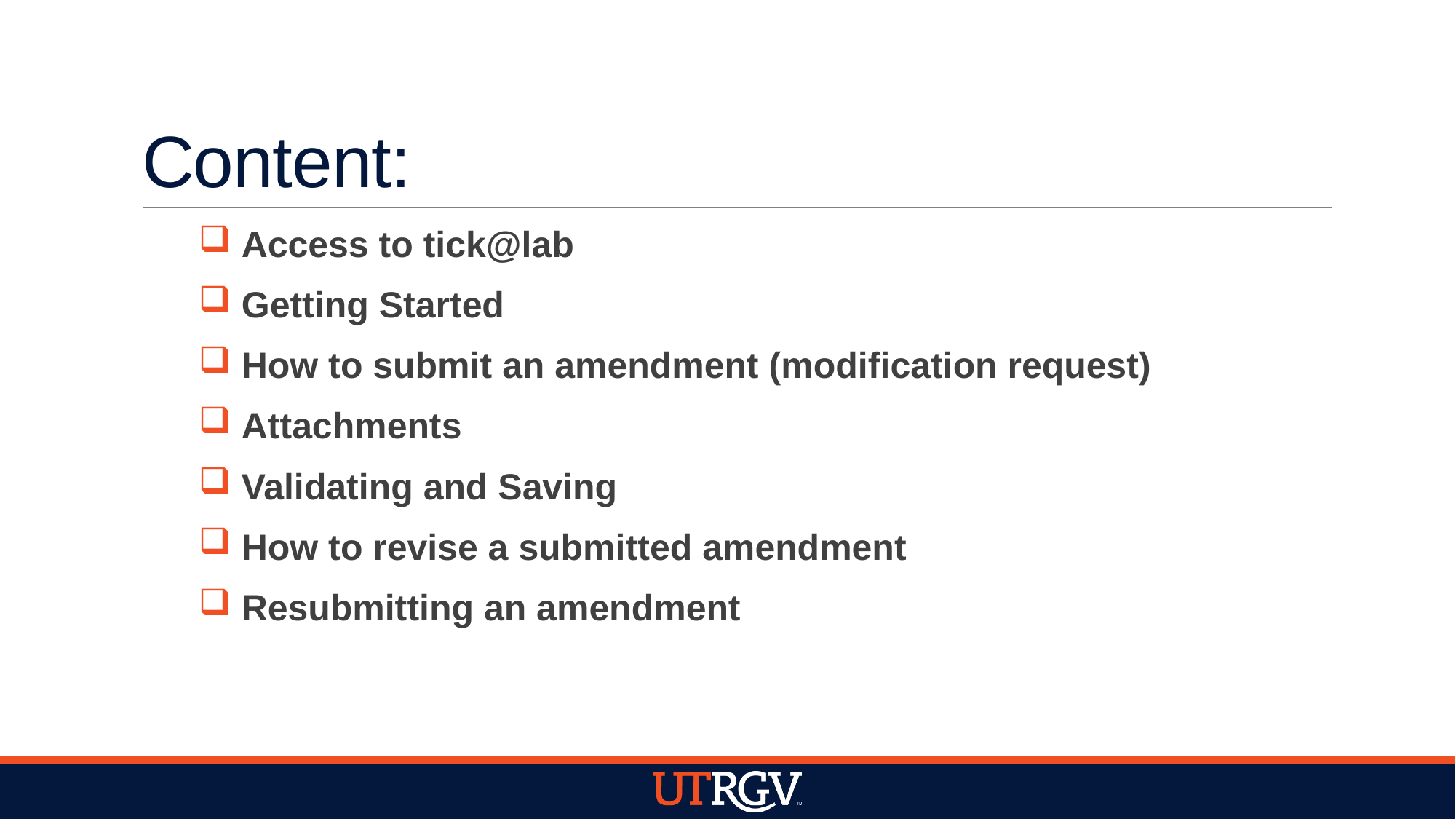

# Content:
 Access to tick@lab
 Getting Started
 How to submit an amendment (modification request)
 Attachments
 Validating and Saving
 How to revise a submitted amendment
 Resubmitting an amendment